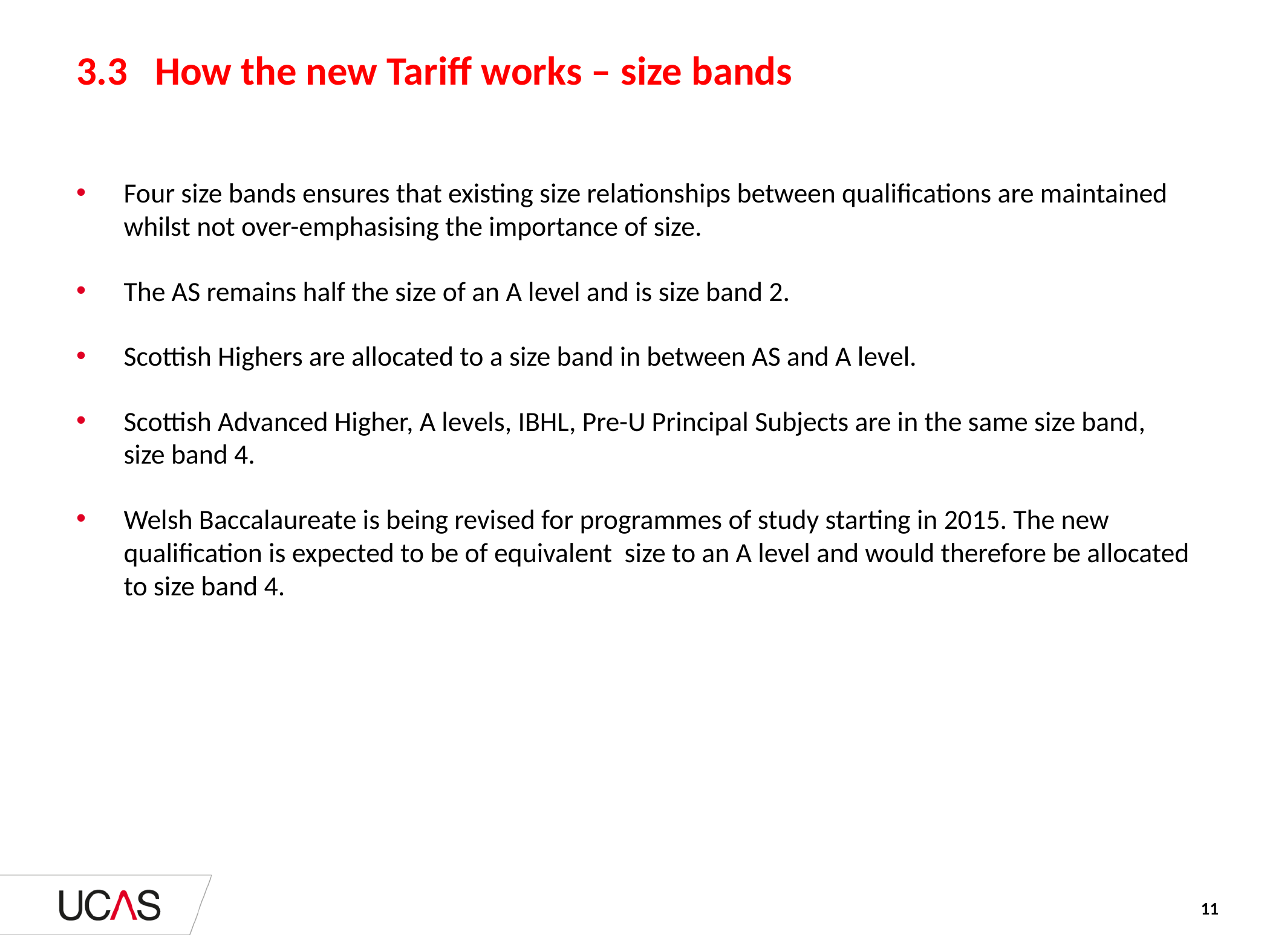

# 3.3   How the new Tariff works – size bands
Four size bands ensures that existing size relationships between qualifications are maintained whilst not over-emphasising the importance of size.
The AS remains half the size of an A level and is size band 2.
Scottish Highers are allocated to a size band in between AS and A level.
Scottish Advanced Higher, A levels, IBHL, Pre-U Principal Subjects are in the same size band, size band 4.
Welsh Baccalaureate is being revised for programmes of study starting in 2015. The new qualification is expected to be of equivalent  size to an A level and would therefore be allocated to size band 4.
11